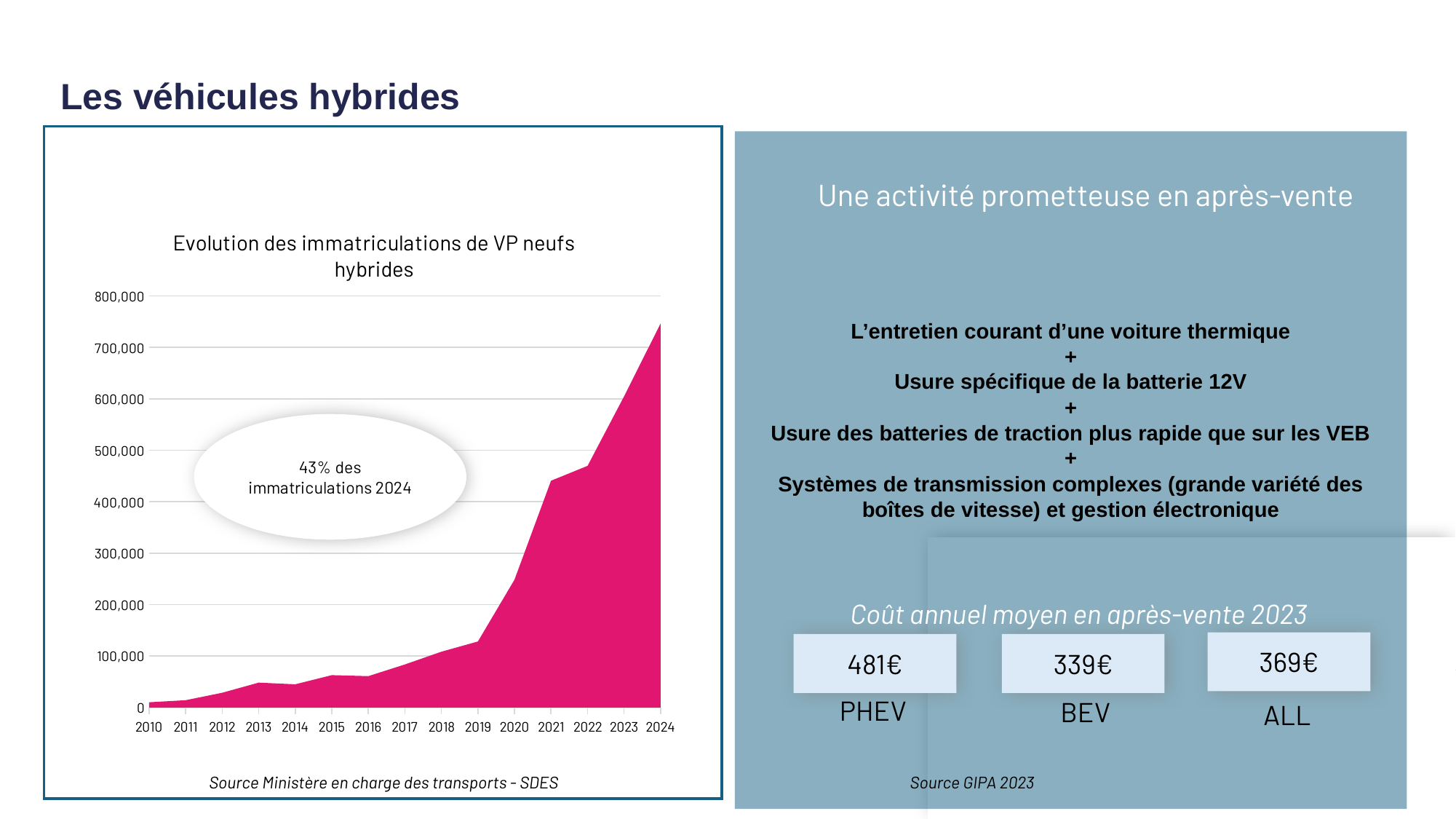

# Les véhicules hybrides

L’entretien courant d’une voiture thermique
+
Usure spécifique de la batterie 12V
+
Usure des batteries de traction plus rapide que sur les VEB
+
Systèmes de transmission complexes (grande variété des boîtes de vitesse) et gestion électronique

Une croissance des immatriculations inédite
Une activité prometteuse en après-vente

### Chart: Evolution des immatriculations de VP neufs hybrides

| Category | Hybrides |
|---|---|
| 2010 | 10013.0 |
| 2011 | 13975.0 |
| 2012 | 28490.0 |
| 2013 | 48200.0 |
| 2014 | 44912.0 |
| 2015 | 62757.0 |
| 2016 | 60785.0 |
| 2017 | 83440.0 |
| 2018 | 108274.0 |
| 2019 | 128174.0 |
| 2020 | 248277.0 |
| 2021 | 440718.0 |
| 2022 | 469673.0 |
| 2023 | 604935.0 |
| 2024 | 746815.0 |
Coût annuel moyen en après-vente 2023
369€
481€
339€
PHEV
BEV
ALL
Source Ministère en charge des transports - SDES
Source GIPA 2023